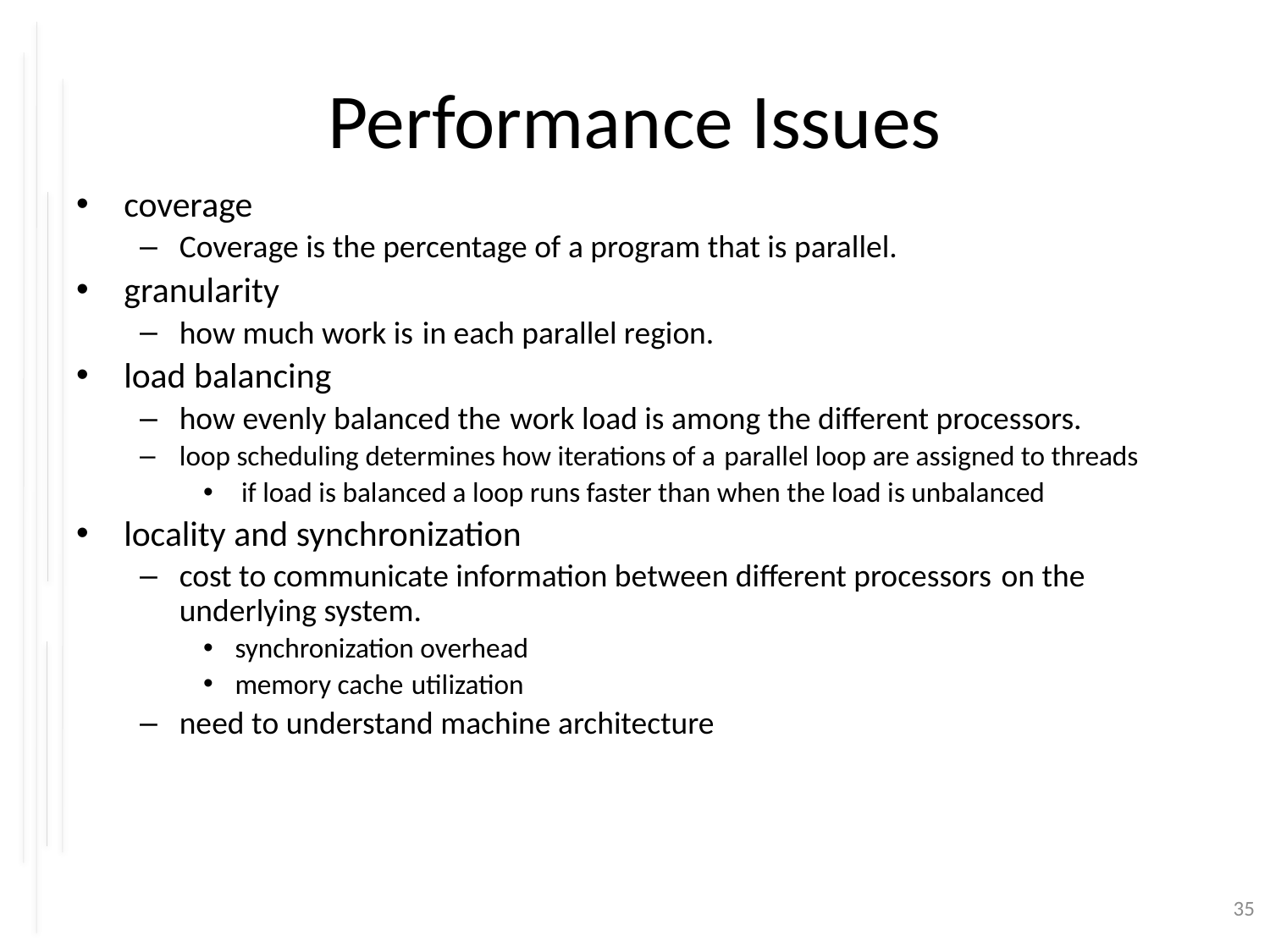

# Performance Issues
coverage
Coverage is the percentage of a program that is parallel.
granularity
how much work is in each parallel region.
load balancing
how evenly balanced the work load is among the different processors.
loop scheduling determines how iterations of a parallel loop are assigned to threads
 if load is balanced a loop runs faster than when the load is unbalanced
locality and synchronization
cost to communicate information between different processors on the underlying system.
synchronization overhead
memory cache utilization
need to understand machine architecture
35